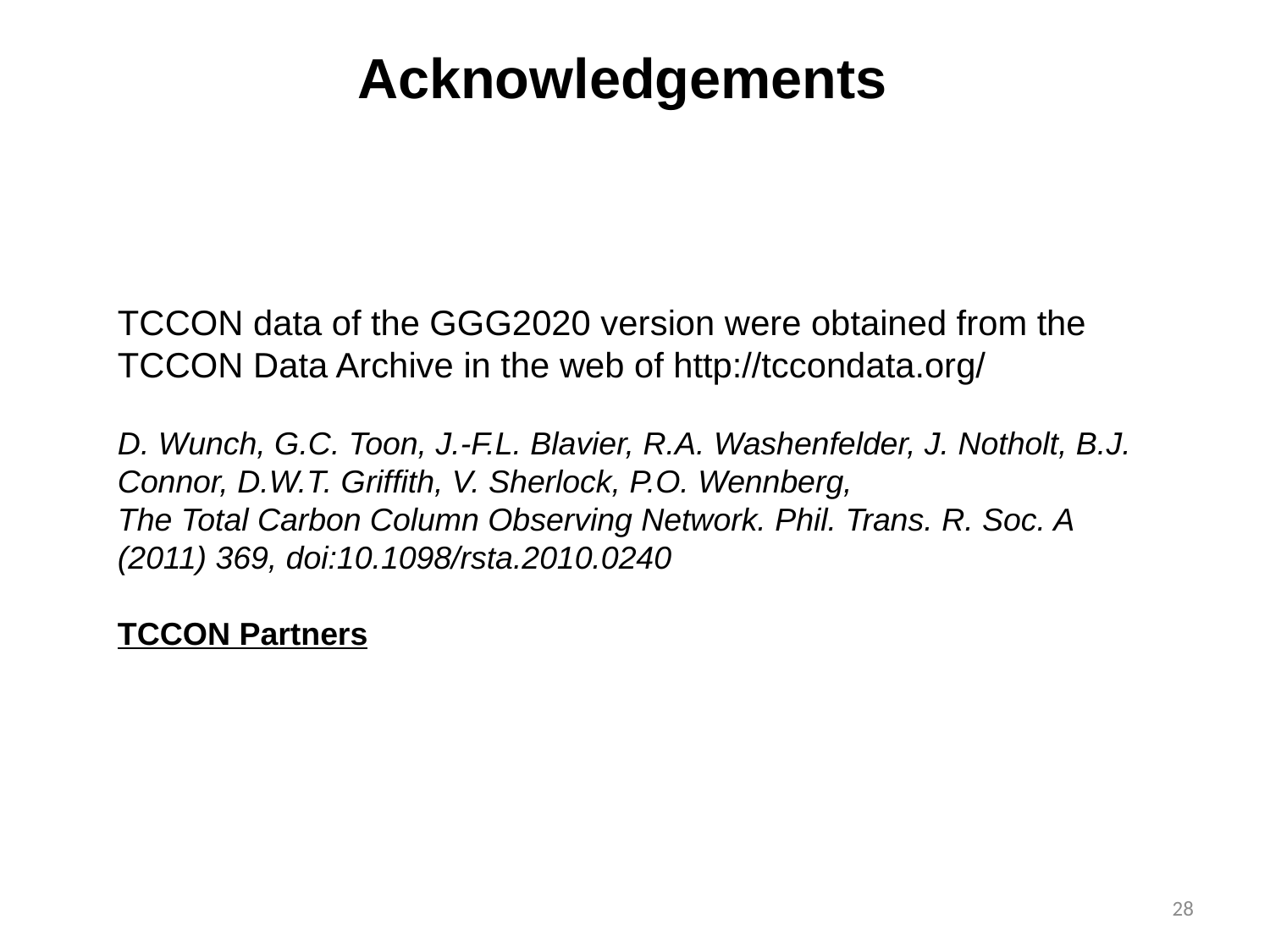

Acknowledgements
TCCON data of the GGG2020 version were obtained from the TCCON Data Archive in the web of http://tccondata.org/

D. Wunch, G.C. Toon, J.-F.L. Blavier, R.A. Washenfelder, J. Notholt, B.J. Connor, D.W.T. Griffith, V. Sherlock, P.O. Wennberg,
The Total Carbon Column Observing Network. Phil. Trans. R. Soc. A (2011) 369, doi:10.1098/rsta.2010.0240

TCCON Partners
28